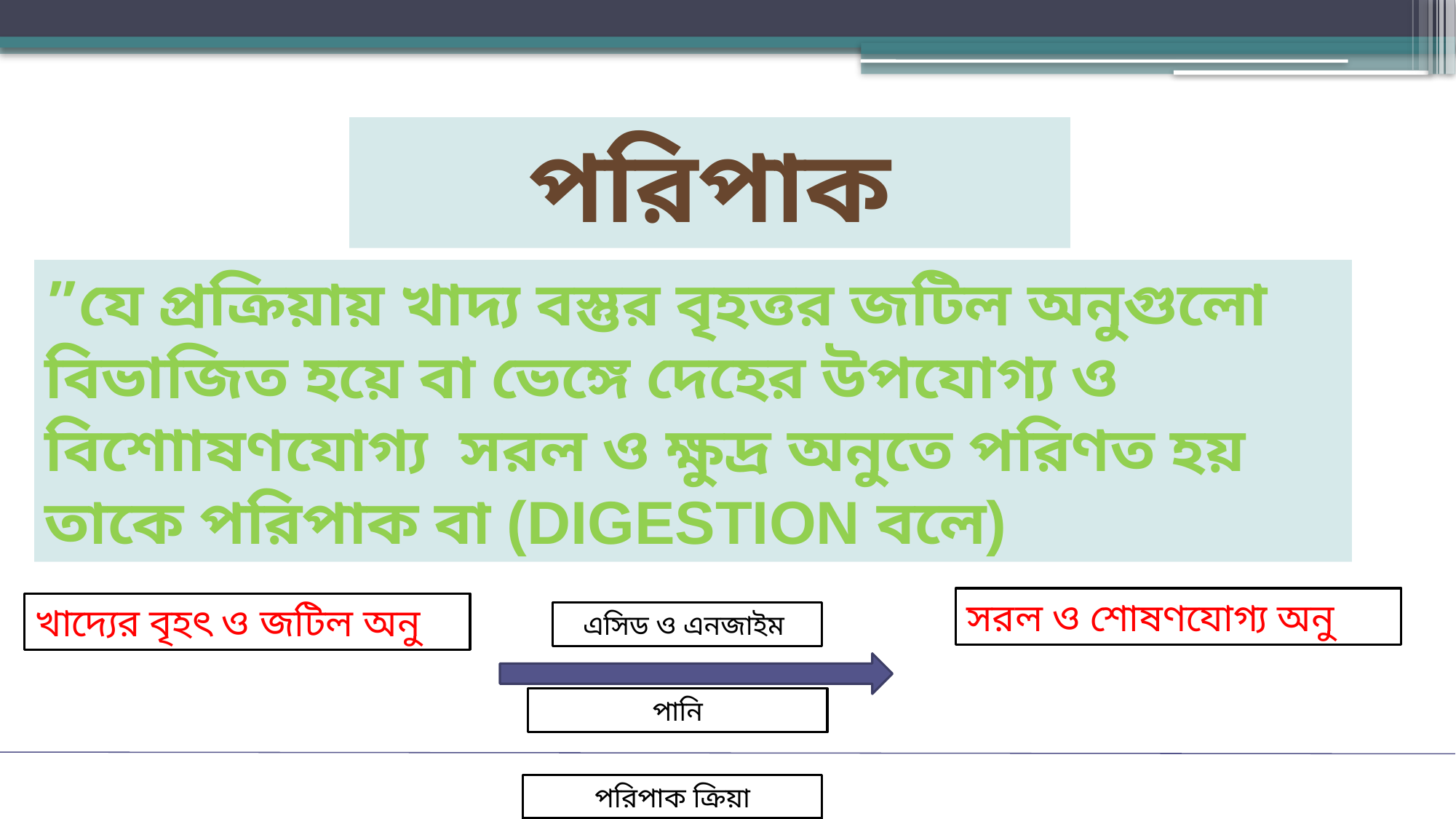

পরিপাক

”যে প্রক্রিয়ায় খাদ্য বস্তুর বৃহত্তর জটিল অনুগুলো  বিভাজিত হয়ে বা ভেঙ্গে দেহের উপযোগ্য ও বিশোাষণযোগ্য  সরল ও ক্ষুদ্র অনুতে পরিণত হয় তাকে পরিপাক বা (DIGESTION বলে)
সরল ও শোষণযোগ্য অনু
খাদ্যের বৃহৎ ও জটিল অনু
এসিড ও এনজাইম

পানি
পরিপাক ক্রিয়া